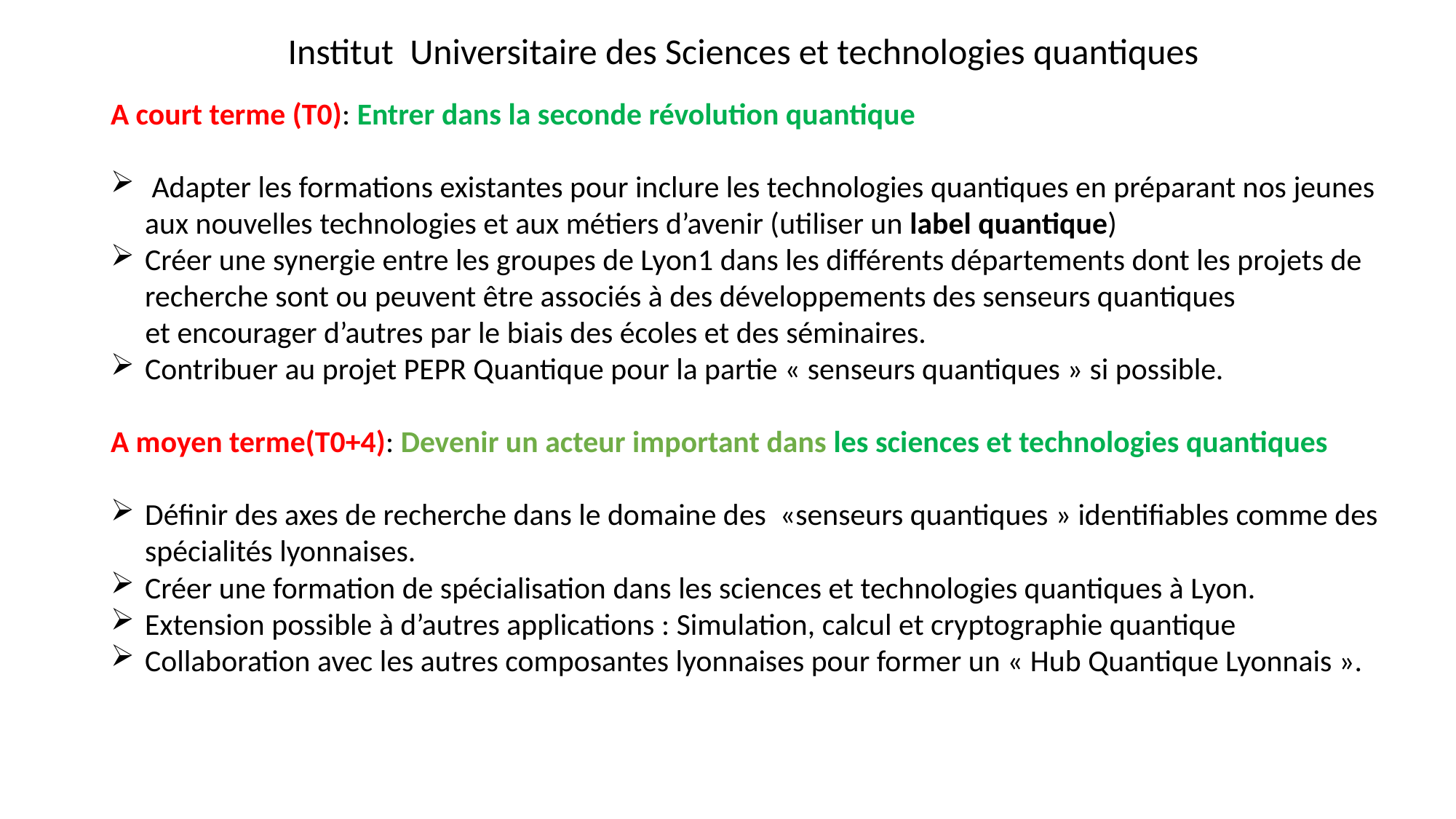

Institut  Universitaire des Sciences et technologies quantiques

A court terme (T0): Entrer dans la seconde révolution quantique

 Adapter les formations existantes pour inclure les technologies quantiques en préparant nos jeunes aux nouvelles technologies et aux métiers d’avenir (utiliser un label quantique)
Créer une synergie entre les groupes de Lyon1 dans les différents départements dont les projets de recherche sont ou peuvent être associés à des développements des senseurs quantiques
     et encourager d’autres par le biais des écoles et des séminaires.
Contribuer au projet PEPR Quantique pour la partie « senseurs quantiques » si possible.

A moyen terme(T0+4): Devenir un acteur important dans les sciences et technologies quantiques

Définir des axes de recherche dans le domaine des  «senseurs quantiques » identifiables comme des spécialités lyonnaises.
Créer une formation de spécialisation dans les sciences et technologies quantiques à Lyon.
Extension possible à d’autres applications : Simulation, calcul et cryptographie quantique
Collaboration avec les autres composantes lyonnaises pour former un « Hub Quantique Lyonnais ».